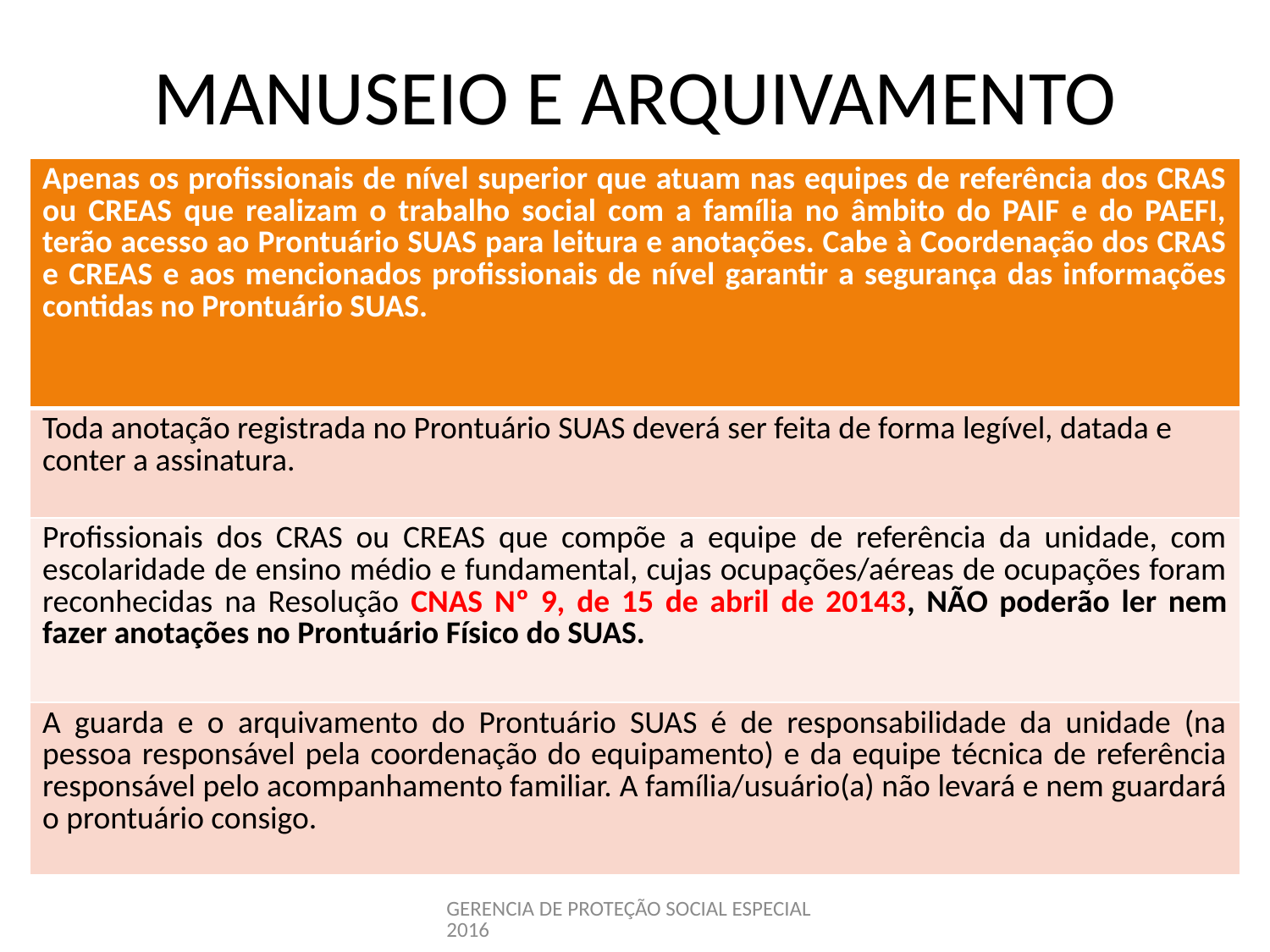

# MANUSEIO E ARQUIVAMENTO
| Apenas os profissionais de nível superior que atuam nas equipes de referência dos CRAS ou CREAS que realizam o trabalho social com a família no âmbito do PAIF e do PAEFI, terão acesso ao Prontuário SUAS para leitura e anotações. Cabe à Coordenação dos CRAS e CREAS e aos mencionados profissionais de nível garantir a segurança das informações contidas no Prontuário SUAS. |
| --- |
| Toda anotação registrada no Prontuário SUAS deverá ser feita de forma legível, datada e conter a assinatura. |
| Profissionais dos CRAS ou CREAS que compõe a equipe de referência da unidade, com escolaridade de ensino médio e fundamental, cujas ocupações/aéreas de ocupações foram reconhecidas na Resolução CNAS Nº 9, de 15 de abril de 20143, NÃO poderão ler nem fazer anotações no Prontuário Físico do SUAS. |
| A guarda e o arquivamento do Prontuário SUAS é de responsabilidade da unidade (na pessoa responsável pela coordenação do equipamento) e da equipe técnica de referência responsável pelo acompanhamento familiar. A família/usuário(a) não levará e nem guardará o prontuário consigo. |
GERENCIA DE PROTEÇÃO SOCIAL ESPECIAL 2016